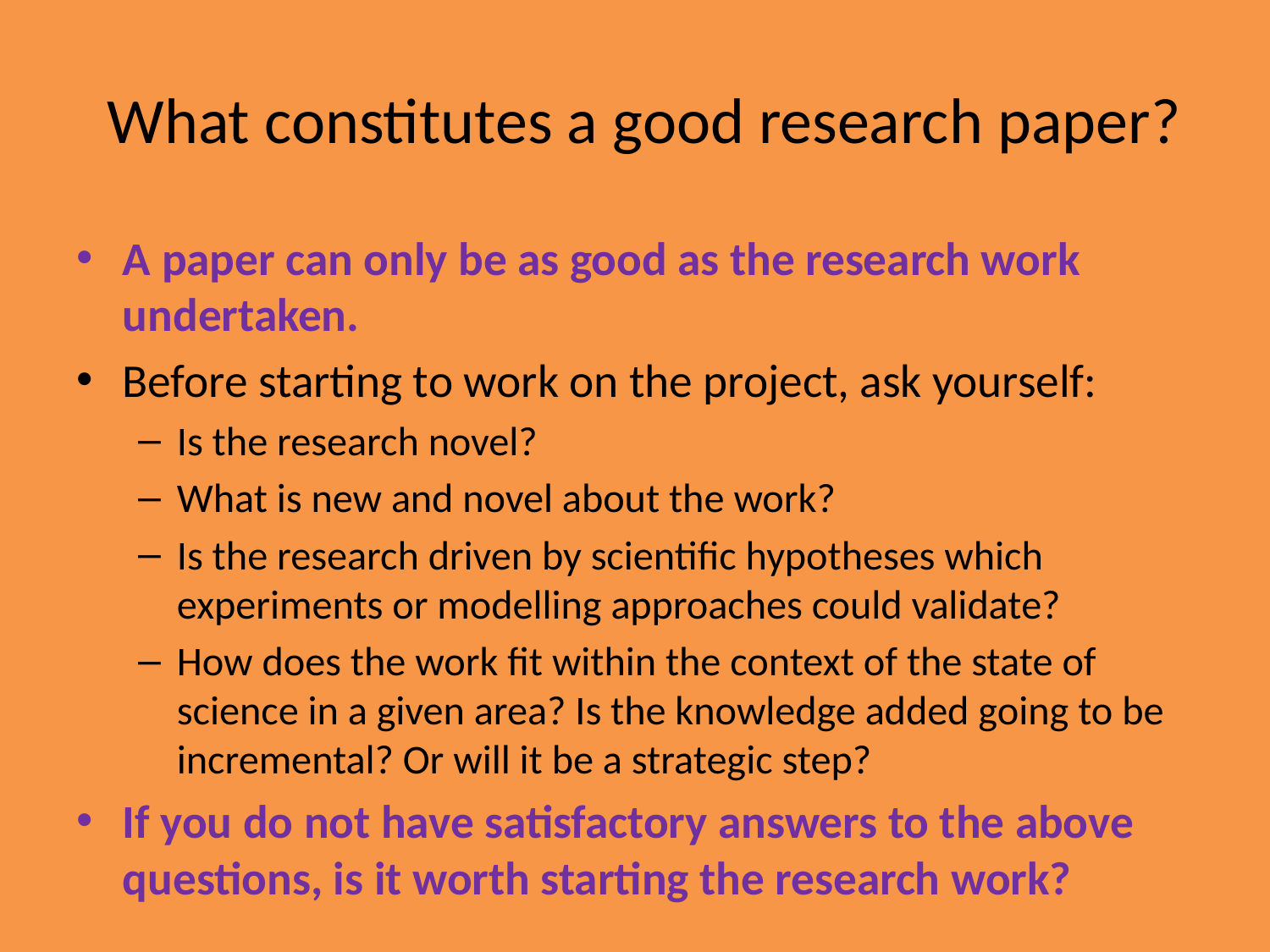

# What constitutes a good research paper?
A paper can only be as good as the research work undertaken.
Before starting to work on the project, ask yourself:
Is the research novel?
What is new and novel about the work?
Is the research driven by scientific hypotheses which experiments or modelling approaches could validate?
How does the work fit within the context of the state of science in a given area? Is the knowledge added going to be incremental? Or will it be a strategic step?
If you do not have satisfactory answers to the above questions, is it worth starting the research work?